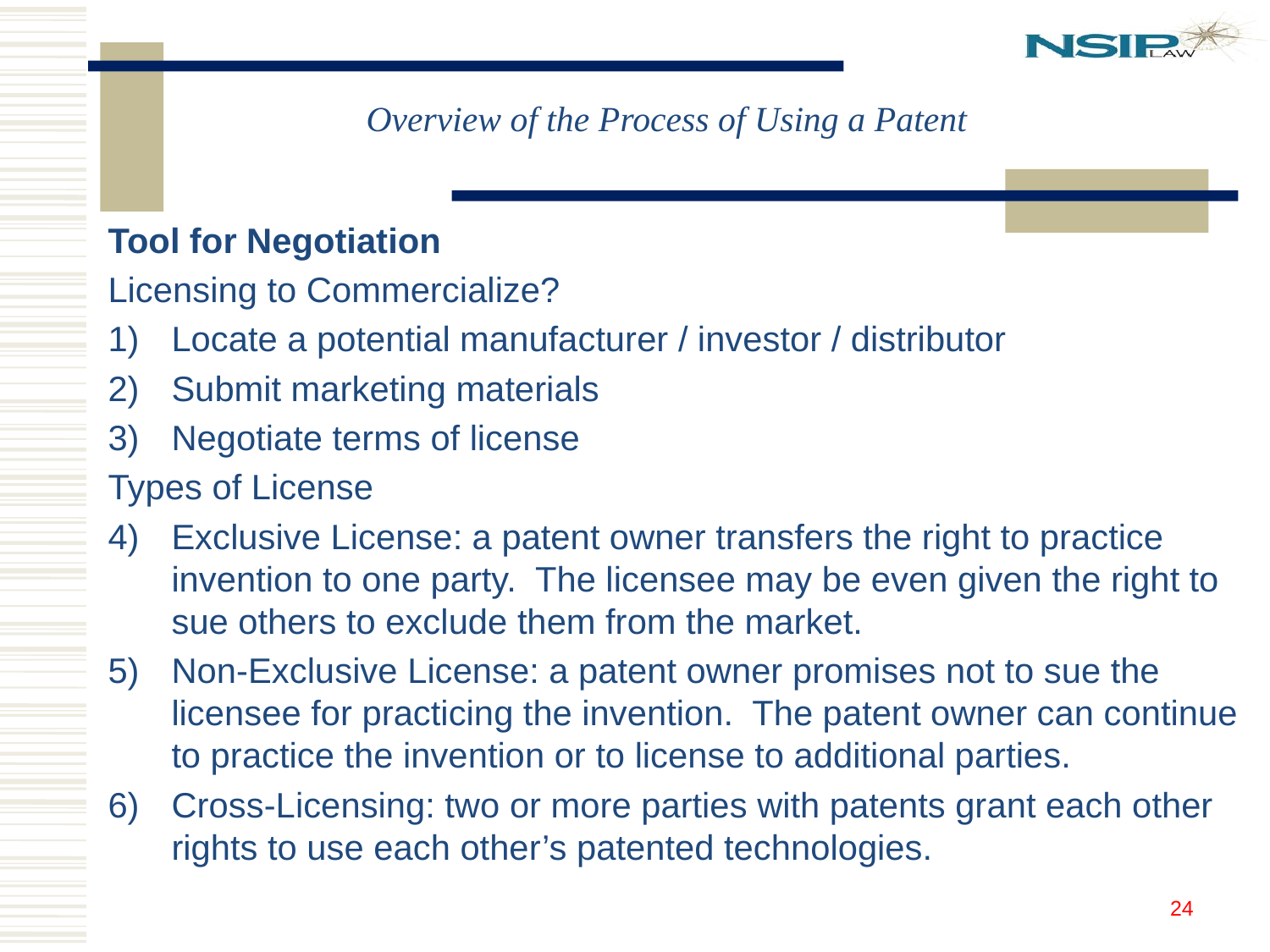

Overview of the Process of Using a Patent
Tool for Negotiation
Licensing to Commercialize?
Locate a potential manufacturer / investor / distributor
Submit marketing materials
Negotiate terms of license
Types of License
Exclusive License: a patent owner transfers the right to practice invention to one party.  The licensee may be even given the right to sue others to exclude them from the market.
Non-Exclusive License: a patent owner promises not to sue the licensee for practicing the invention.  The patent owner can continue to practice the invention or to license to additional parties.
Cross-Licensing: two or more parties with patents grant each other rights to use each other’s patented technologies.
24